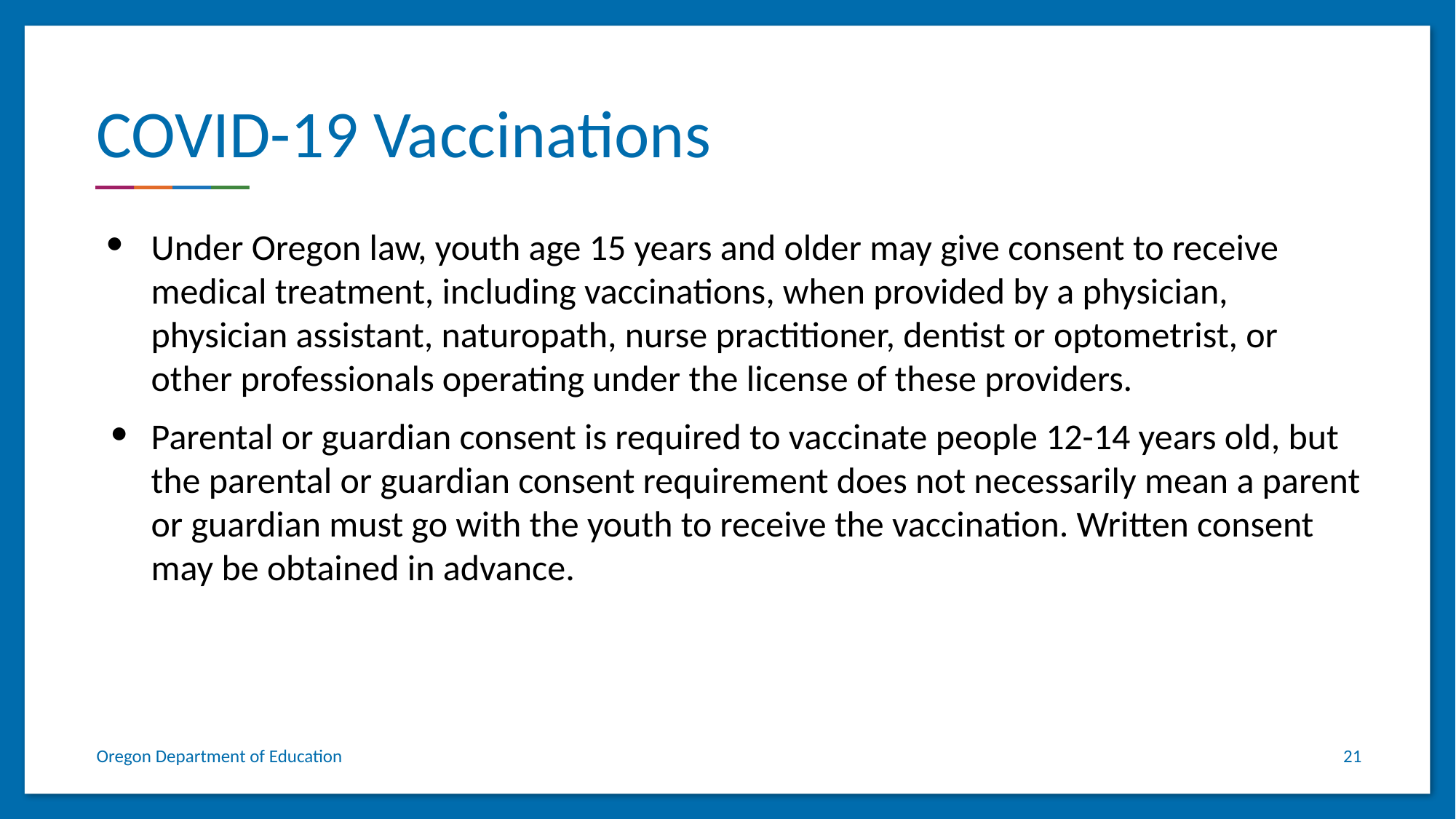

# COVID-19 Vaccinations
Under Oregon law, youth age 15 years and older may give consent to receive medical treatment, including vaccinations, when provided by a physician, physician assistant, naturopath, nurse practitioner, dentist or optometrist, or other professionals operating under the license of these providers.
Parental or guardian consent is required to vaccinate people 12-14 years old, but the parental or guardian consent requirement does not necessarily mean a parent or guardian must go with the youth to receive the vaccination. Written consent may be obtained in advance.
Oregon Department of Education
21